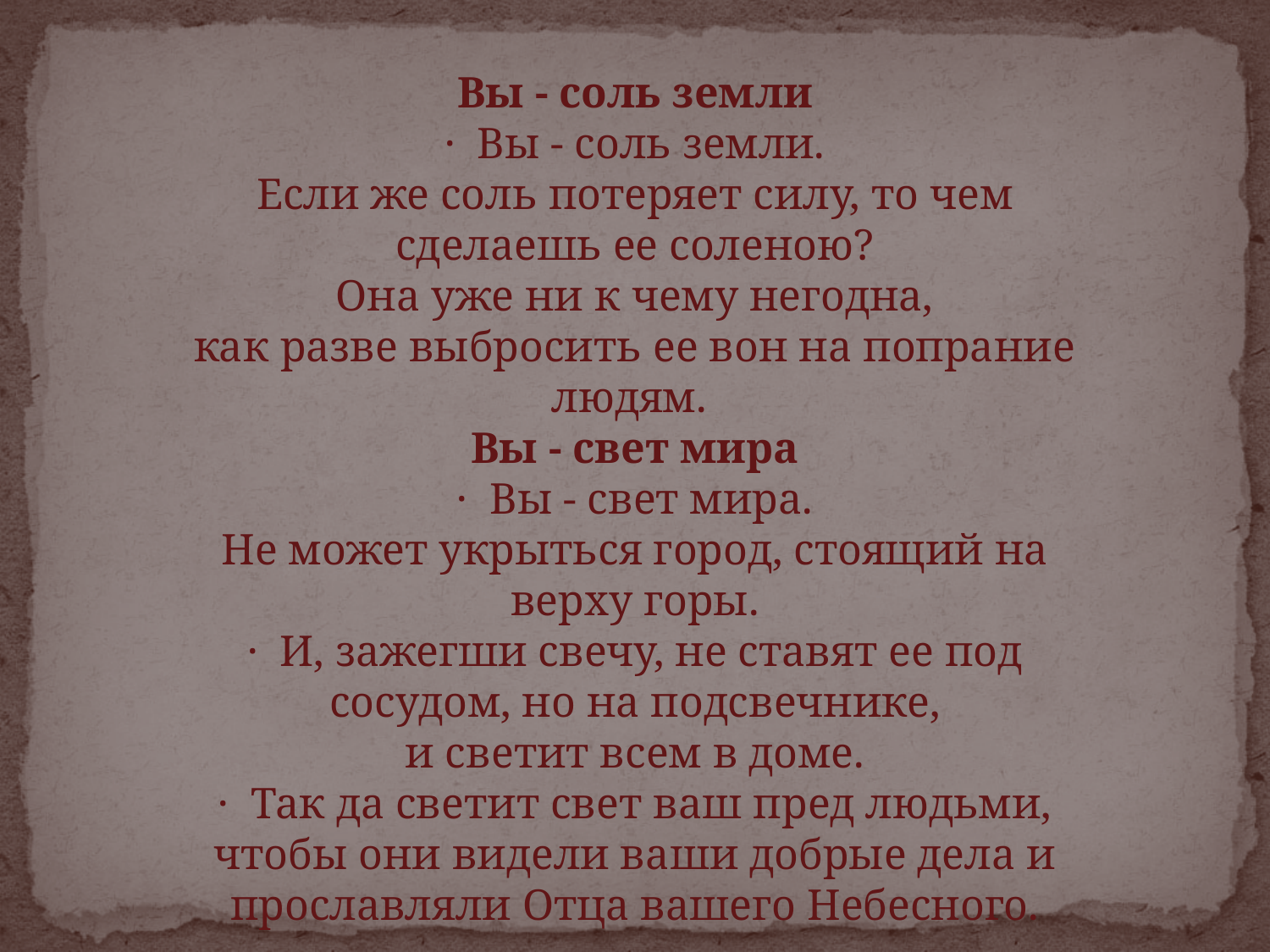

Вы - соль земли
·  Вы - соль земли.
Если же соль потеряет силу, то чем сделаешь ее соленою?
Она уже ни к чему негодна,
как разве выбросить ее вон на попрание людям.
Вы - свет мира
·  Вы - свет мира.
Не может укрыться город, стоящий на верху горы.
·  И, зажегши свечу, не ставят ее под сосудом, но на подсвечнике,
и светит всем в доме.
·  Так да светит свет ваш пред людьми,
чтобы они видели ваши добрые дела и прославляли Отца вашего Небесного.